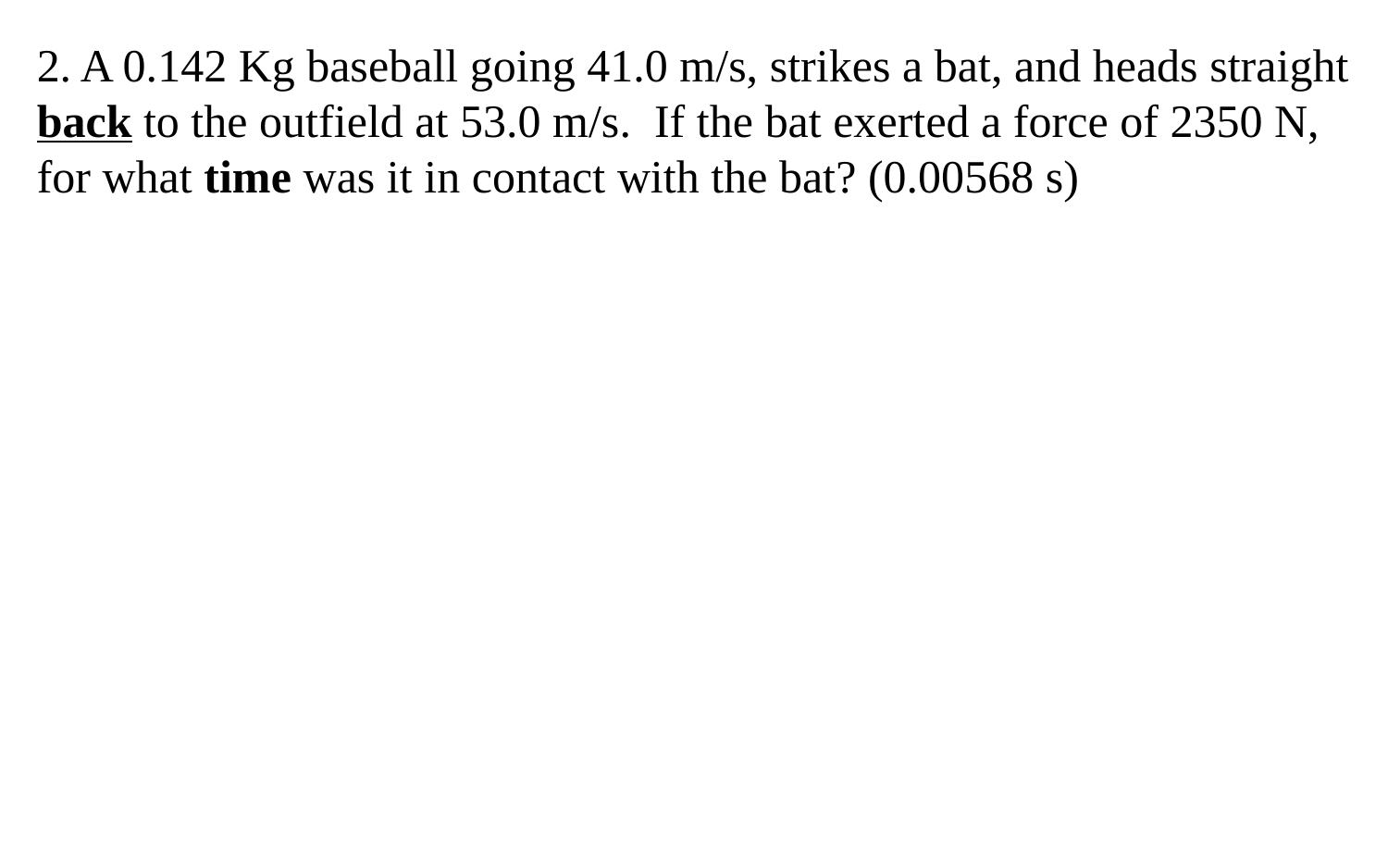

2. A 0.142 Kg baseball going 41.0 m/s, strikes a bat, and heads straight back to the outfield at 53.0 m/s.  If the bat exerted a force of 2350 N, for what time was it in contact with the bat? (0.00568 s)